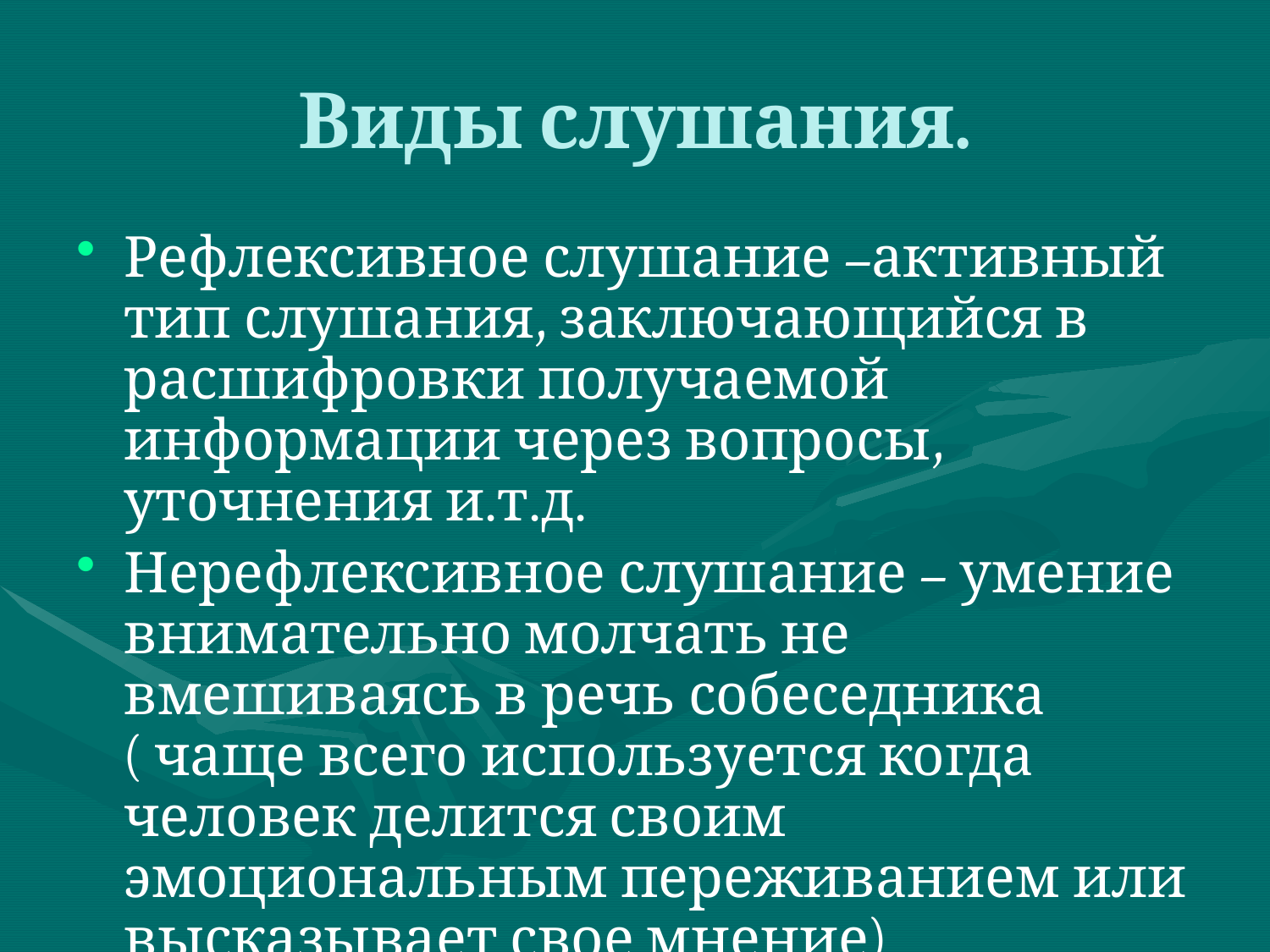

# Виды слушания.
Рефлексивное слушание –активный тип слушания, заключающийся в расшифровки получаемой информации через вопросы, уточнения и.т.д.
Нерефлексивное слушание – умение внимательно молчать не вмешиваясь в речь собеседника ( чаще всего используется когда человек делится своим эмоциональным переживанием или высказывает свое мнение).